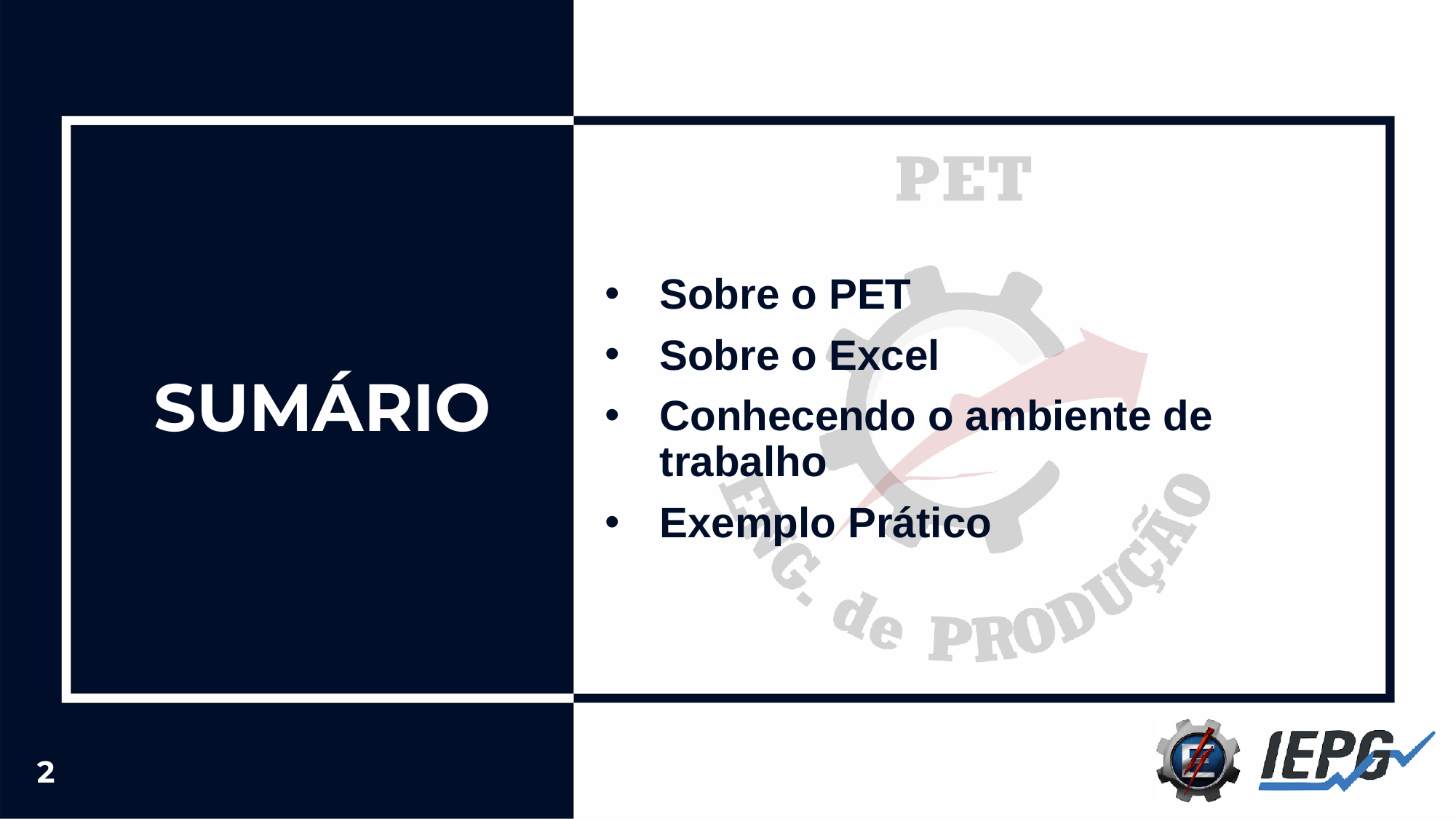

Sobre o PET
Sobre o Excel
Conhecendo o ambiente de trabalho
Exemplo Prático
SUMÁRIO
2